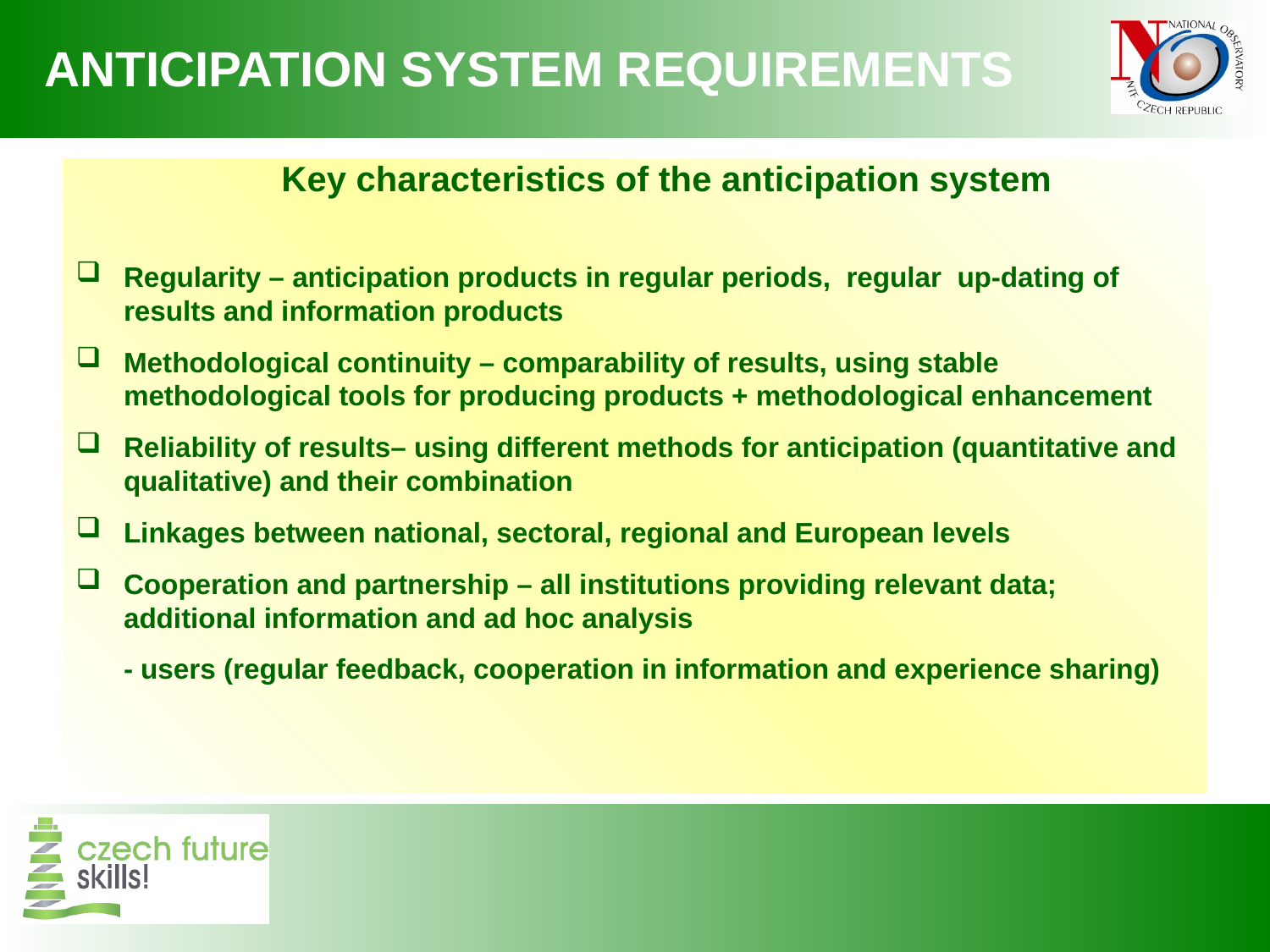

ANTICIPATION SYSTEM REQUIREMENTS
Key characteristics of the anticipation system

Regularity – anticipation products in regular periods,  regular  up-dating of results and information products
Methodological continuity – comparability of results, using stable methodological tools for producing products + methodological enhancement
Reliability of results– using different methods for anticipation (quantitative and qualitative) and their combination
Linkages between national, sectoral, regional and European levels
Cooperation and partnership – all institutions providing relevant data; additional information and ad hoc analysis
	- users (regular feedback, cooperation in information and experience sharing)